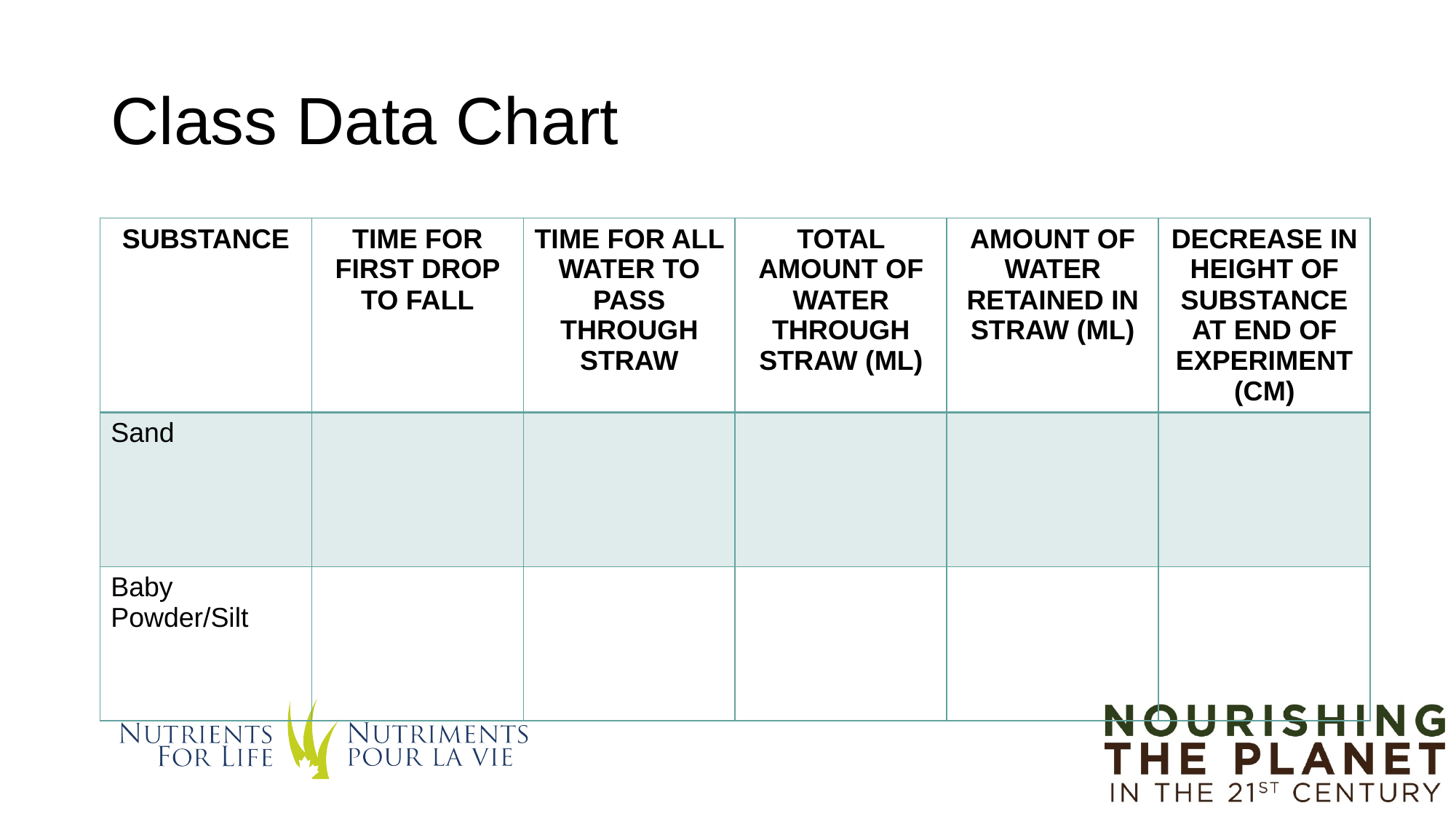

# Class Data Chart
| Substance | Time for First Drop to Fall | Time for All Water to Pass through Straw | Total Amount of Water through Straw (mL) | Amount of water Retained in Straw (mL) | Decrease in Height of Substance at End of Experiment (CM) |
| --- | --- | --- | --- | --- | --- |
| Sand |  |  |  |  |  |
| Baby Powder/Silt |  |  |  |  |  |